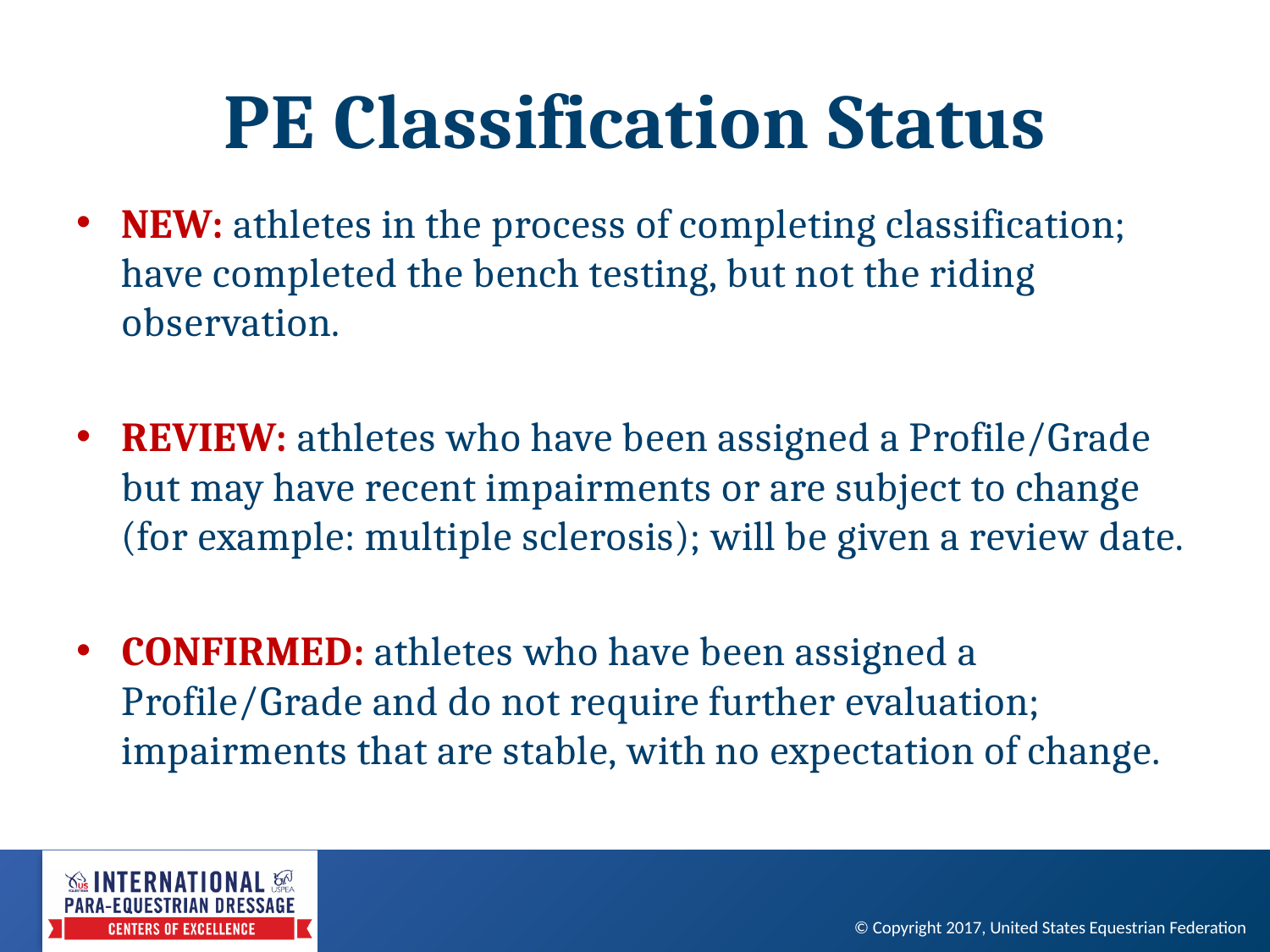

# PE Classification Status
NEW: athletes in the process of completing classification; have completed the bench testing, but not the riding observation.

REVIEW: athletes who have been assigned a Profile/Grade but may have recent impairments or are subject to change (for example: multiple sclerosis); will be given a review date.

CONFIRMED: athletes who have been assigned a Profile/Grade and do not require further evaluation; impairments that are stable, with no expectation of change.
© Copyright 2017, United States Equestrian Federation